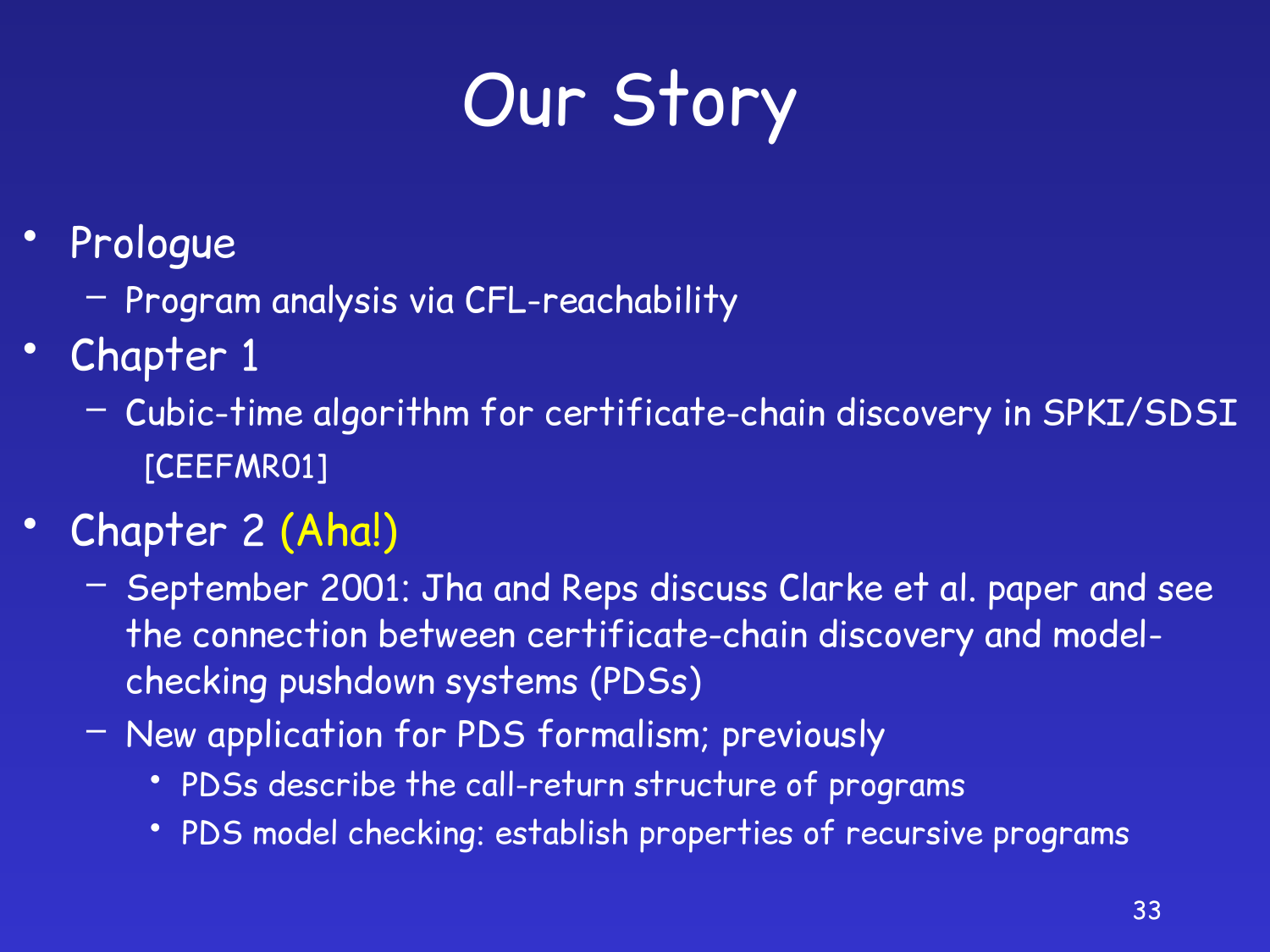

# Our Story
Prologue
Program analysis via CFL-reachability
Chapter 1
Cubic-time algorithm for certificate-chain discovery in SPKI/SDSI
      [CEEFMR01]
Chapter 2 (Aha!)
September 2001: Jha and Reps discuss Clarke et al. paper and see the connection between certificate-chain discovery and model-checking pushdown systems (PDSs)
New application for PDS formalism; previously
PDSs describe the call-return structure of programs
PDS model checking: establish properties of recursive programs
33